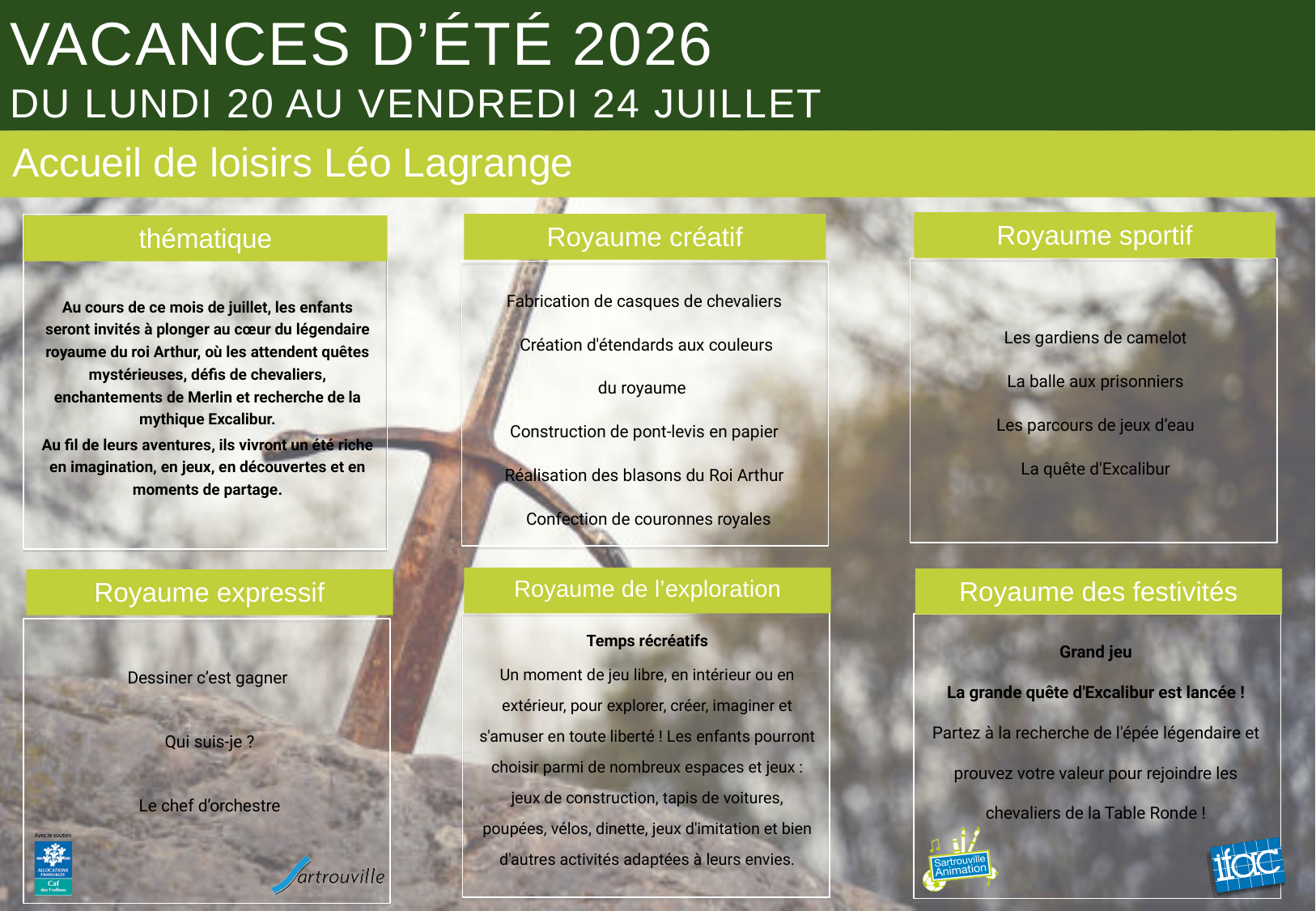

# Vacances d’été 2026 du lundi 20 au vendredi 24 juillet
Accueil de loisirs Léo Lagrange
Royaume sportif
Royaume créatif
thématique

Les gardiens de camelot
La balle aux prisonniers
Les parcours de jeux d’eau
La quête d'Excalibur
Fabrication de casques de chevaliers
 Création d'étendards aux couleurs
du royaume
Construction de pont-levis en papier
Réalisation des blasons du Roi Arthur
 Confection de couronnes royales

Au cours de ce mois de juillet, les enfants seront invités à plonger au cœur du légendaire royaume du roi Arthur, où les attendent quêtes mystérieuses, défis de chevaliers, enchantements de Merlin et recherche de la mythique Excalibur.
Au fil de leurs aventures, ils vivront un été riche en imagination, en jeux, en découvertes et en moments de partage.

Royaume de l’exploration
Royaume des festivités
Royaume expressif
Temps récréatifs
Un moment de jeu libre, en intérieur ou en extérieur, pour explorer, créer, imaginer et s'amuser en toute liberté ! Les enfants pourront choisir parmi de nombreux espaces et jeux : jeux de construction, tapis de voitures, poupées, vélos, dinette, jeux d'imitation et bien d'autres activités adaptées à leurs envies.

Grand jeu
La grande quête d'Excalibur est lancée !
Partez à la recherche de l'épée légendaire et prouvez votre valeur pour rejoindre les chevaliers de la Table Ronde !
Dessiner c’est gagner
Qui suis-je ?
Le chef d’orchestre